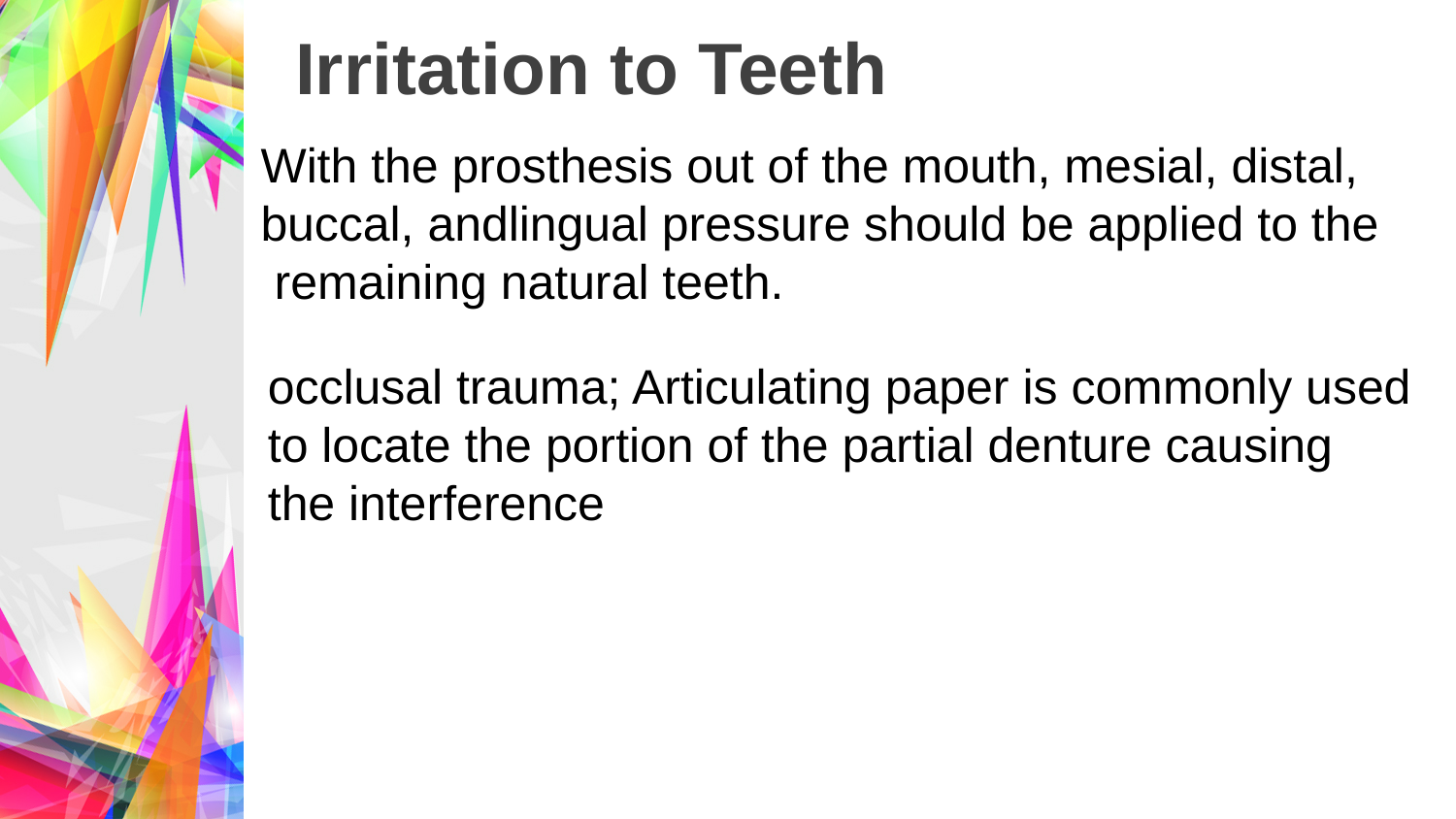

# Irritation to Teeth
With the prosthesis out of the mouth, mesial, distal,
buccal, andlingual pressure should be applied to the
 remaining natural teeth.
occlusal trauma; Articulating paper is commonly used
to locate the portion of the partial denture causing
the interference